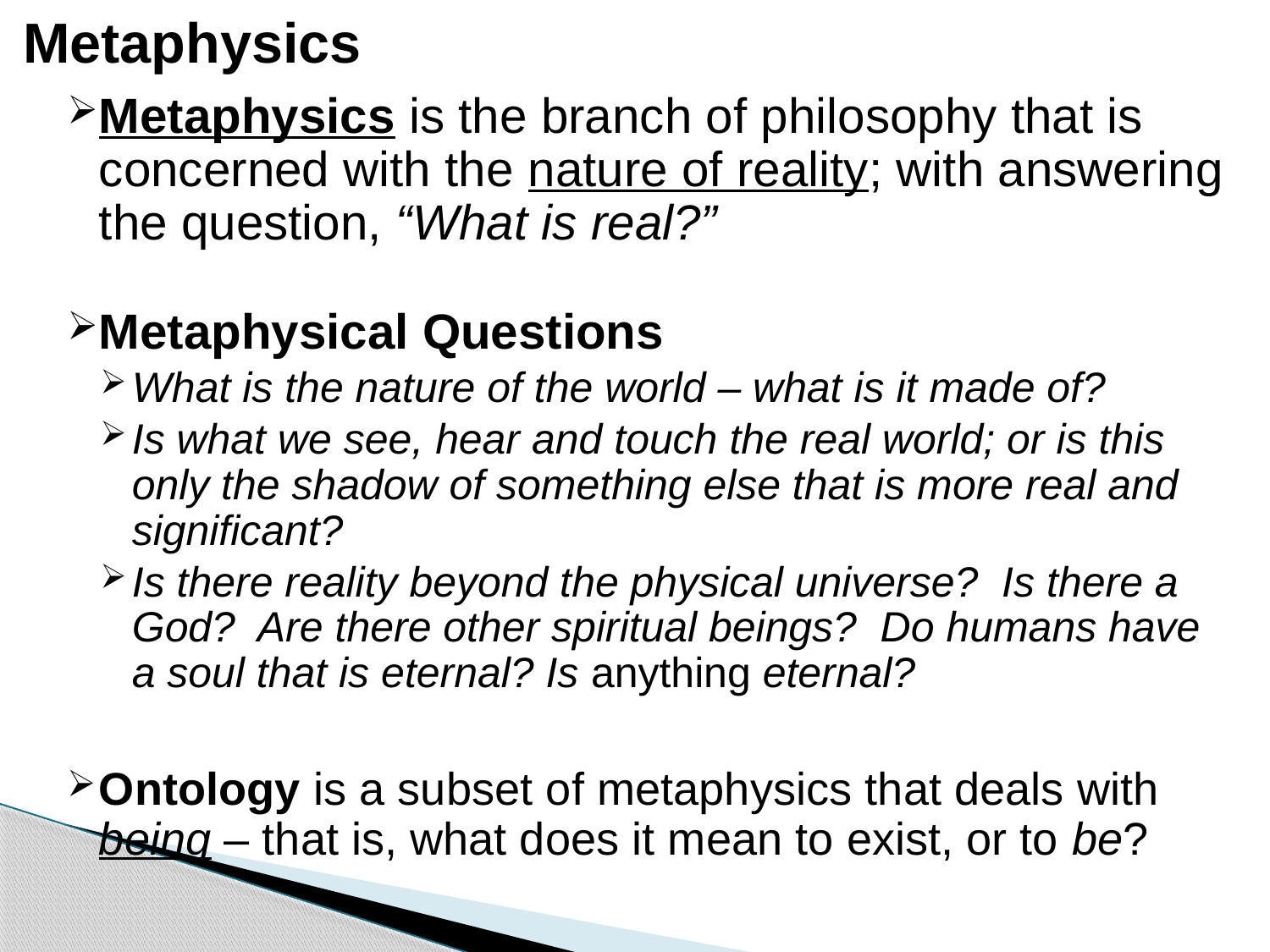

# Metaphysics
Metaphysics is the branch of philosophy that is concerned with the nature of reality; with answering the question, “What is real?”

Metaphysical Questions
What is the nature of the world – what is it made of?
Is what we see, hear and touch the real world; or is this only the shadow of something else that is more real and significant?
Is there reality beyond the physical universe?  Is there a God?  Are there other spiritual beings?  Do humans have a soul that is eternal? Is anything eternal?

Ontology is a subset of metaphysics that deals with being – that is, what does it mean to exist, or to be?